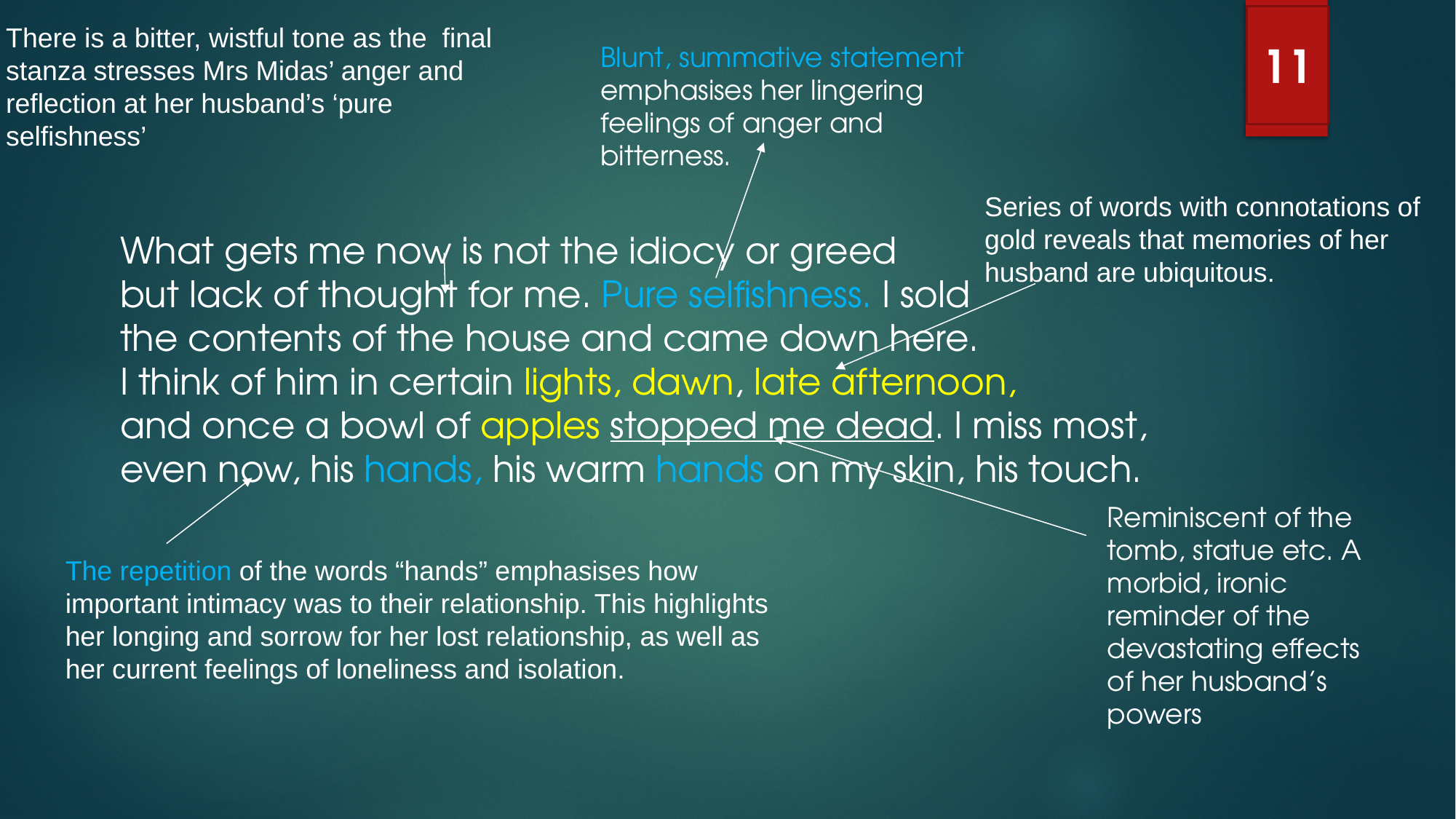

11
There is a bitter, wistful tone as the  final stanza stresses Mrs Midas’ anger and reflection at her husband’s ‘pure selfishness’
Blunt, summative statement emphasises her lingering feelings of anger and bitterness.
Series of words with connotations of gold reveals that memories of her husband are ubiquitous.
What gets me now is not the idiocy or greed
but lack of thought for me. Pure selfishness. I sold
the contents of the house and came down here.
I think of him in certain lights, dawn, late afternoon,
and once a bowl of apples stopped me dead. I miss most,
even now, his hands, his warm hands on my skin, his touch.
Reminiscent of the tomb, statue etc. A morbid, ironic reminder of the devastating effects of her husband’s powers
The repetition of the words “hands” emphasises how important intimacy was to their relationship. This highlights her longing and sorrow for her lost relationship, as well as her current feelings of loneliness and isolation.